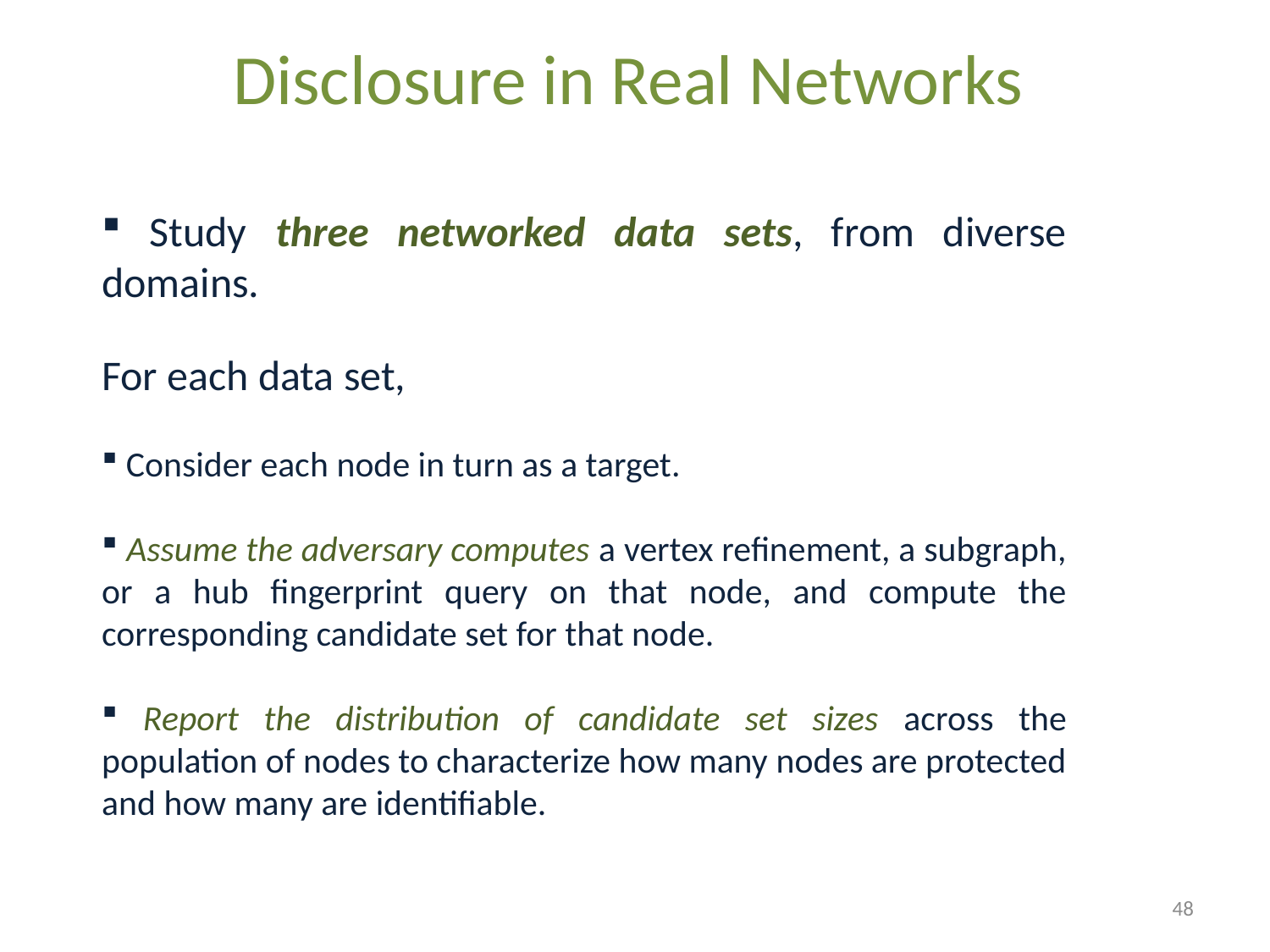

Disclosure in Real Networks
 Study three networked data sets, from diverse domains.

For each data set,

 Consider each node in turn as a target.

 Assume the adversary computes a vertex refinement, a subgraph, or a hub fingerprint query on that node, and compute the corresponding candidate set for that node.

 Report the distribution of candidate set sizes across the population of nodes to characterize how many nodes are protected and how many are identifiable.
48